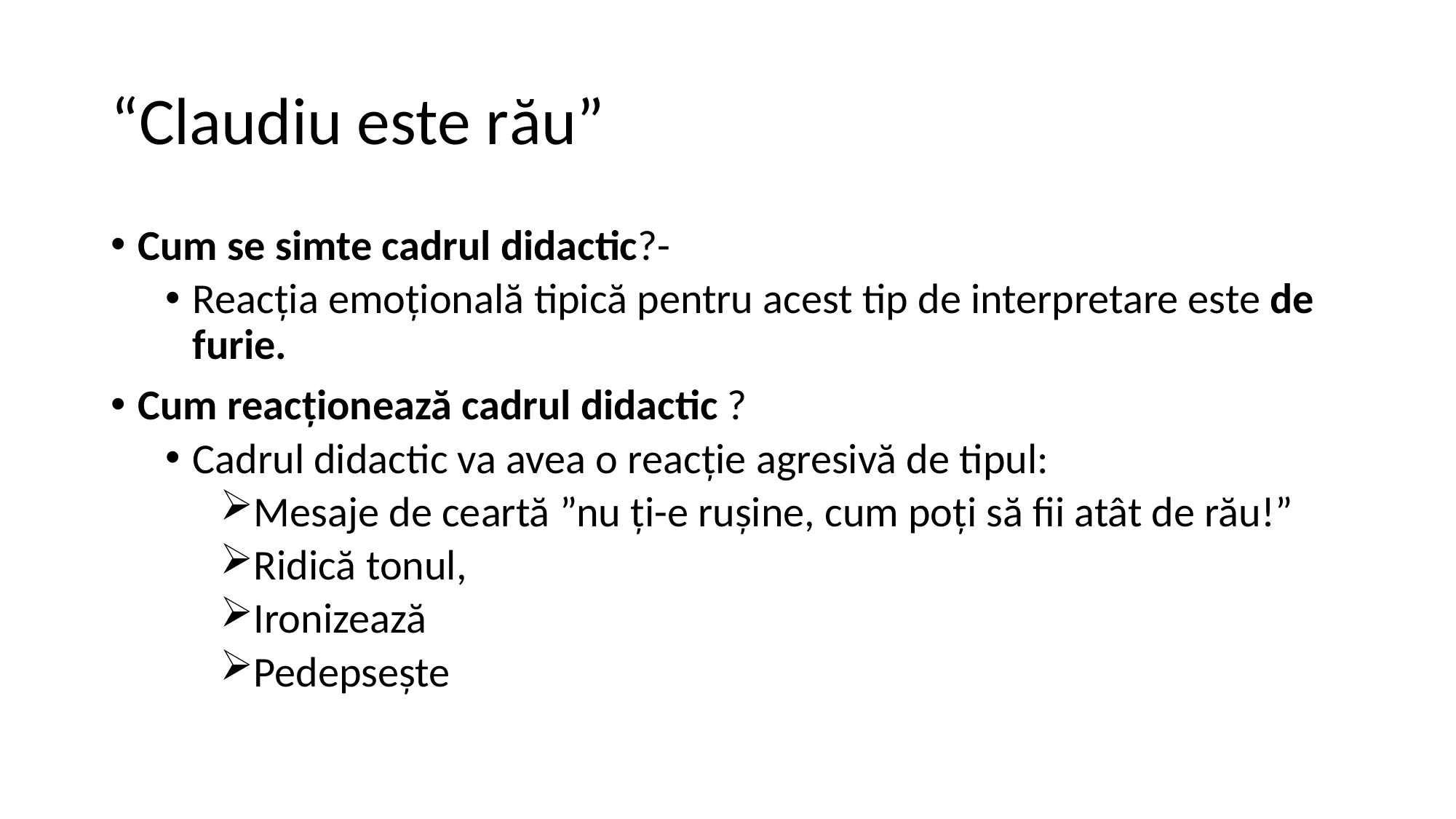

# “Claudiu este rău”
Cum se simte cadrul didactic?-
Reacţia emoţională tipică pentru acest tip de interpretare este de furie.
Cum reacţionează cadrul didactic ?
Cadrul didactic va avea o reacţie agresivă de tipul:
Mesaje de ceartă ”nu ţi-e ruşine, cum poţi să fii atât de rău!”
Ridică tonul,
Ironizează
Pedepseşte